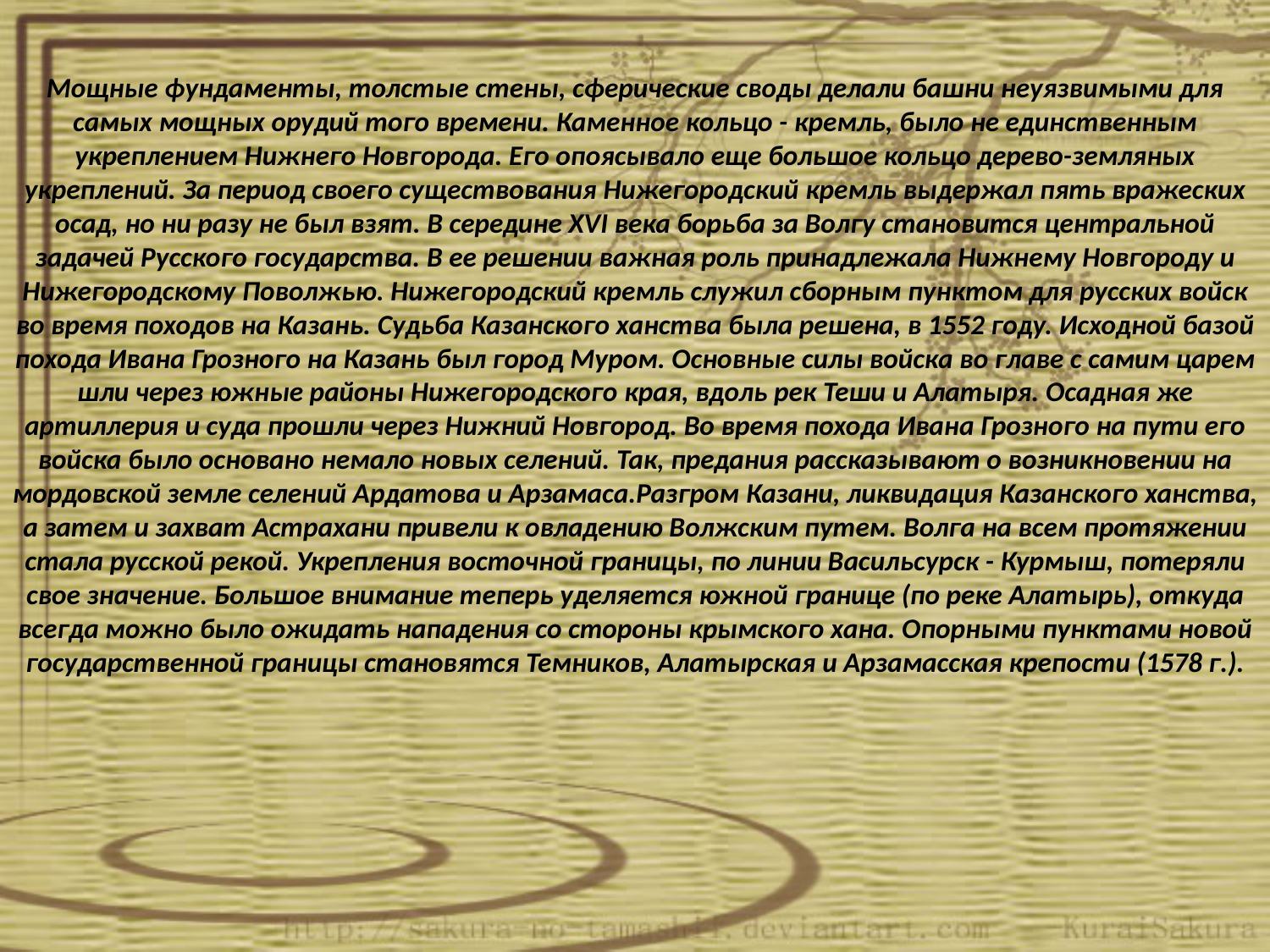

Мощные фундаменты, толстые стены, сферические своды делали башни неуязвимыми для самых мощных орудий того времени. Каменное кольцо - кремль, было не единственным укреплением Нижнего Новгорода. Его опоясывало еще большое кольцо дерево-земляных укреплений. За период своего существования Нижегородский кремль выдержал пять вражеских осад, но ни разу не был взят. В середине XVI века борьба за Волгу становится центральной задачей Русского государства. В ее решении важная роль принадлежала Нижнему Новгороду и Нижегородскому Поволжью. Нижегородский кремль служил сборным пунктом для русских войск во время походов на Казань. Судьба Казанского ханства была решена, в 1552 году. Исходной базой похода Ивана Грозного на Казань был город Муром. Основные силы войска во главе с самим царем шли через южные районы Нижегородского края, вдоль рек Теши и Алатыря. Осадная же артиллерия и суда прошли через Нижний Новгород. Во время похода Ивана Грозного на пути его войска было основано немало новых селений. Так, предания рассказывают о возникновении на мордовской земле селений Ардатова и Арзамаса.Разгром Казани, ликвидация Казанского ханства, а затем и захват Астрахани привели к овладению Волжским путем. Волга на всем протяжении стала русской рекой. Укрепления восточной границы, по линии Васильсурск - Курмыш, потеряли свое значение. Большое внимание теперь уделяется южной границе (по реке Алатырь), откуда всегда можно было ожидать нападения со стороны крымского хана. Опорными пунктами новой государственной границы становятся Темников, Алатырская и Арзамасская крепости (1578 г.).